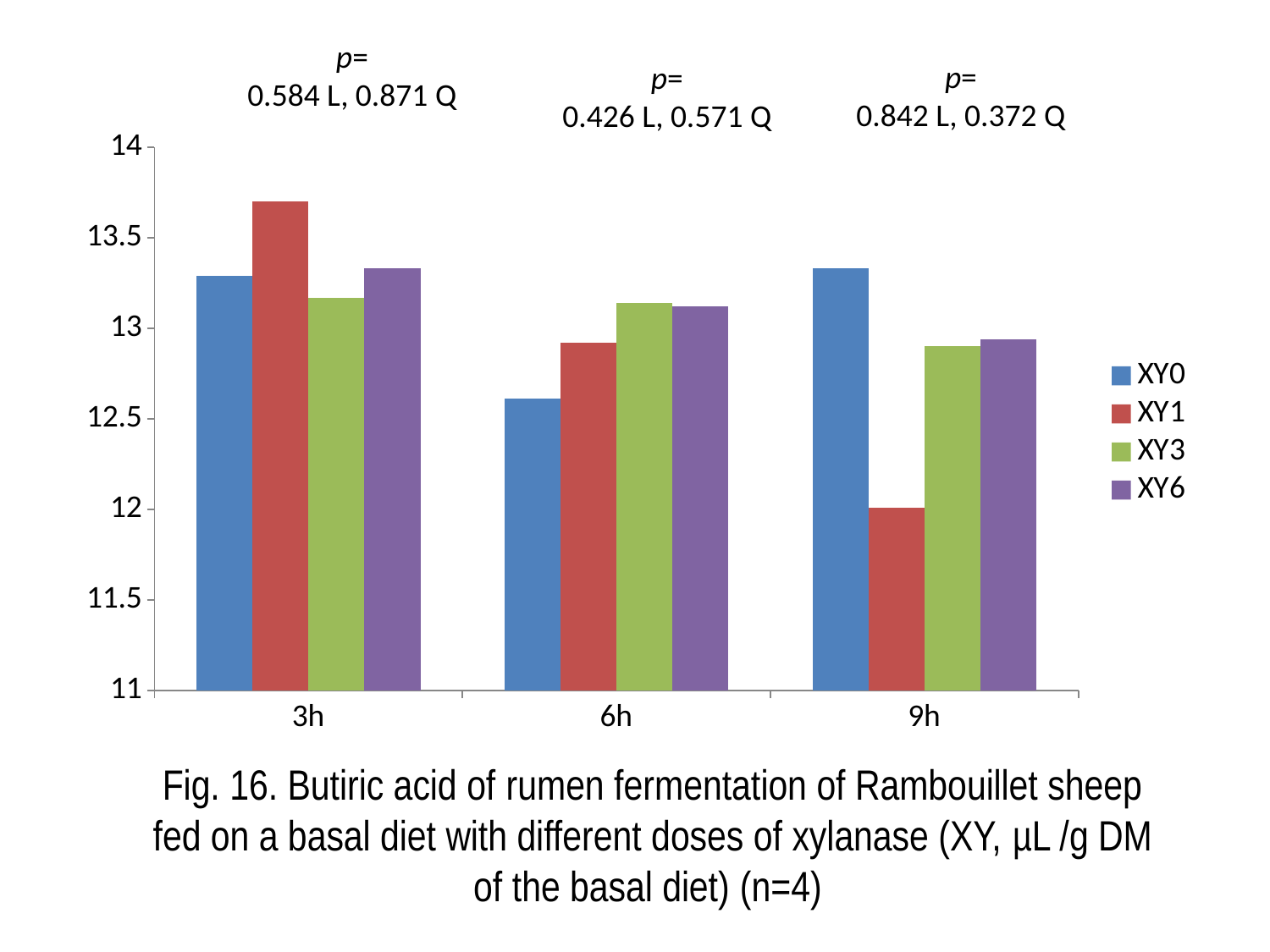

p=
0.584 L, 0.871 Q
p=
0.842 L, 0.372 Q
p=
0.426 L, 0.571 Q

### Chart

| Category | XY0 | XY1 | XY3 | XY6 |
|---|---|---|---|---|
| 3h | 13.29 | 13.7 | 13.17 | 13.33 |
| 6h | 12.61 | 12.92 | 13.14 | 13.12 |
| 9h | 13.33 | 12.01 | 12.9 | 12.94 |
Fig. 16. Butiric acid of rumen fermentation of Rambouillet sheep fed on a basal diet with different doses of xylanase (XY, µL /g DM of the basal diet) (n=4)